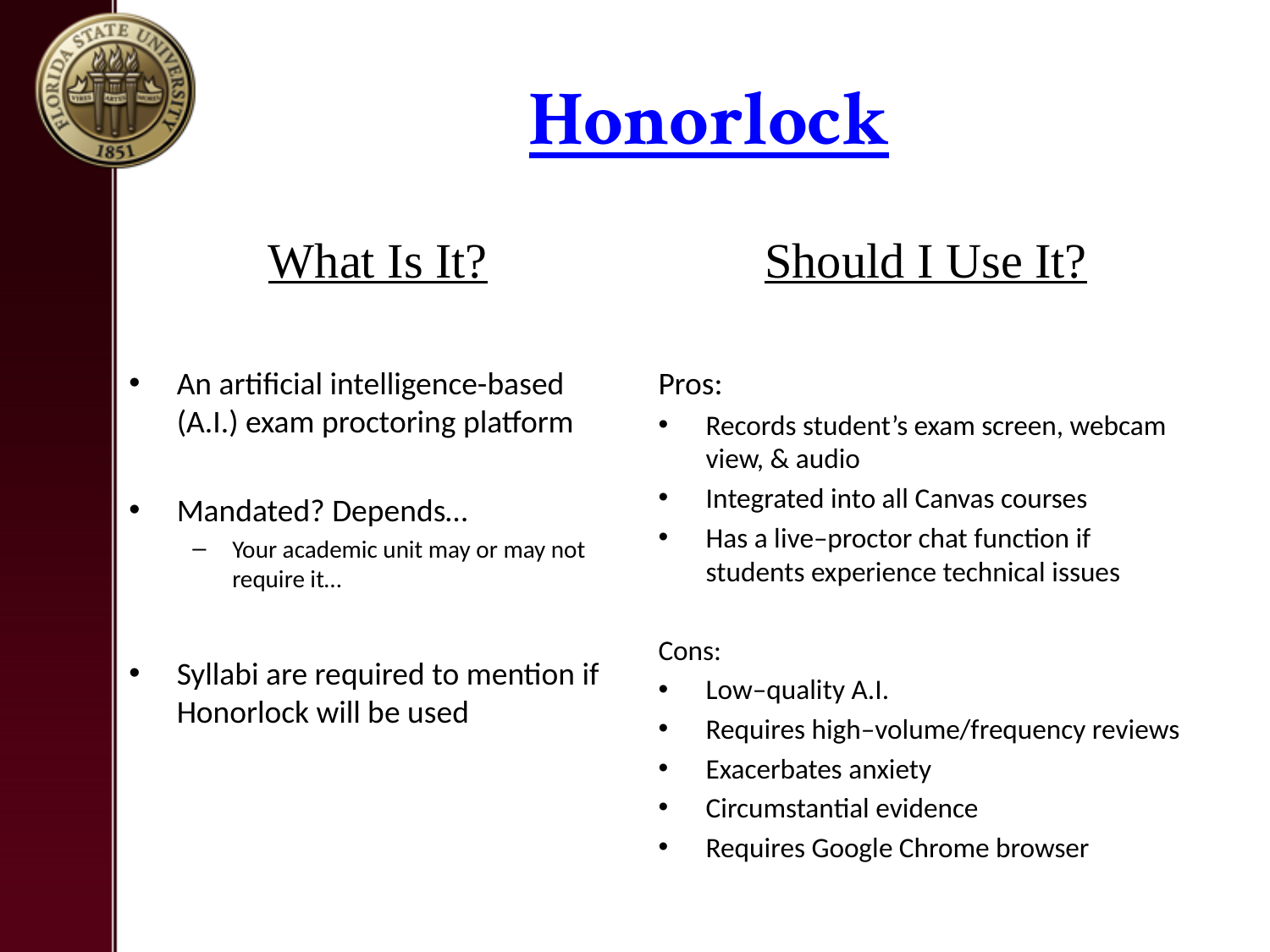

# Honorlock
What Is It?

An artificial intelligence-based (A.I.) exam proctoring platform

Mandated? Depends…
Your academic unit may or may not require it…

Syllabi are required to mention if Honorlock will be used

Should I Use It?

Pros:
Records student’s exam screen, webcam view, & audio
Integrated into all Canvas courses
Has a live–proctor chat function if students experience technical issues

Cons:
Low–quality A.I.
Requires high–volume/frequency reviews
Exacerbates anxiety
Circumstantial evidence
Requires Google Chrome browser